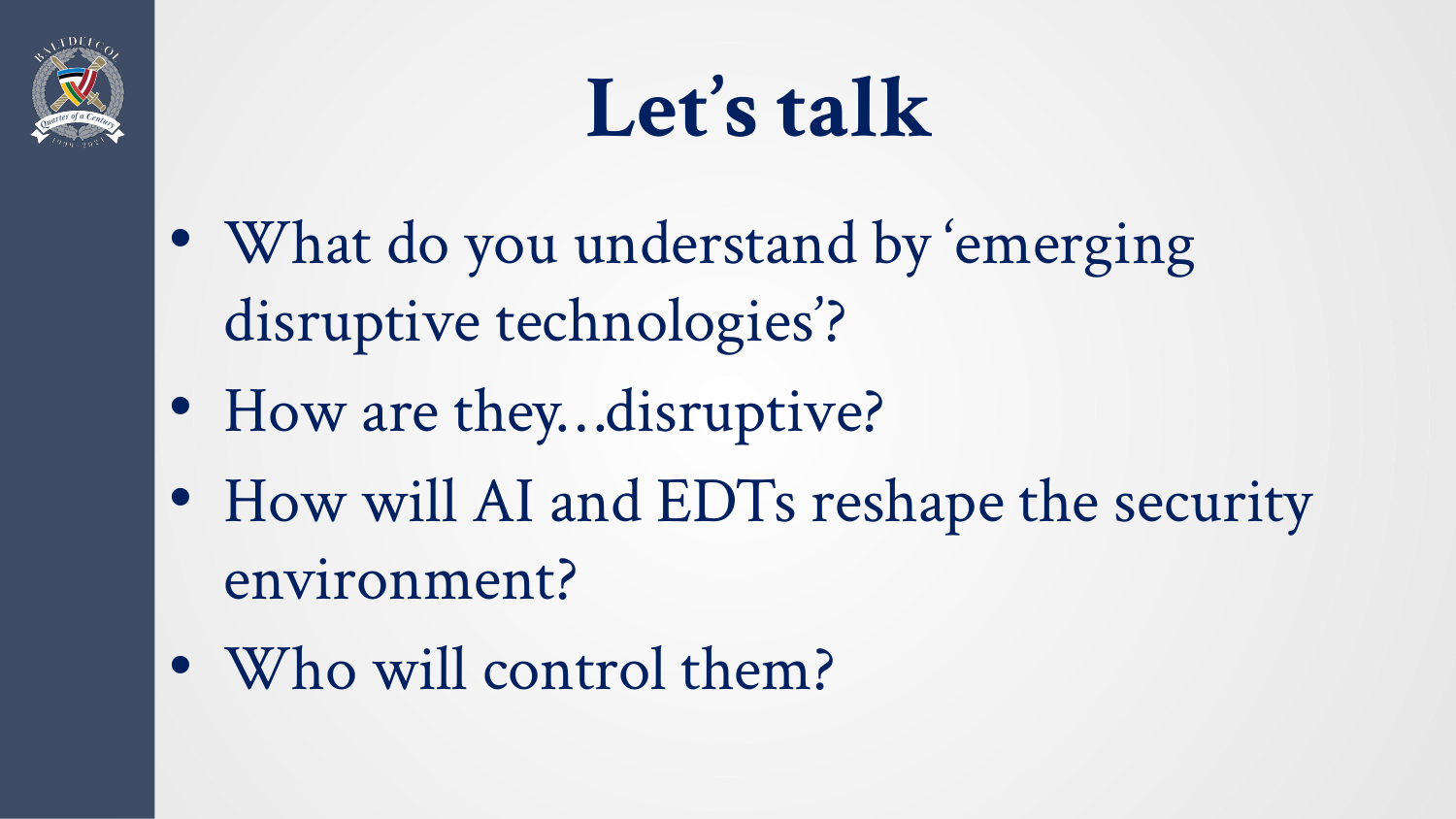

# Let’s talk
What do you understand by ‘emerging disruptive technologies’?
How are they…disruptive?
How will AI and EDTs reshape the security environment?
Who will control them?